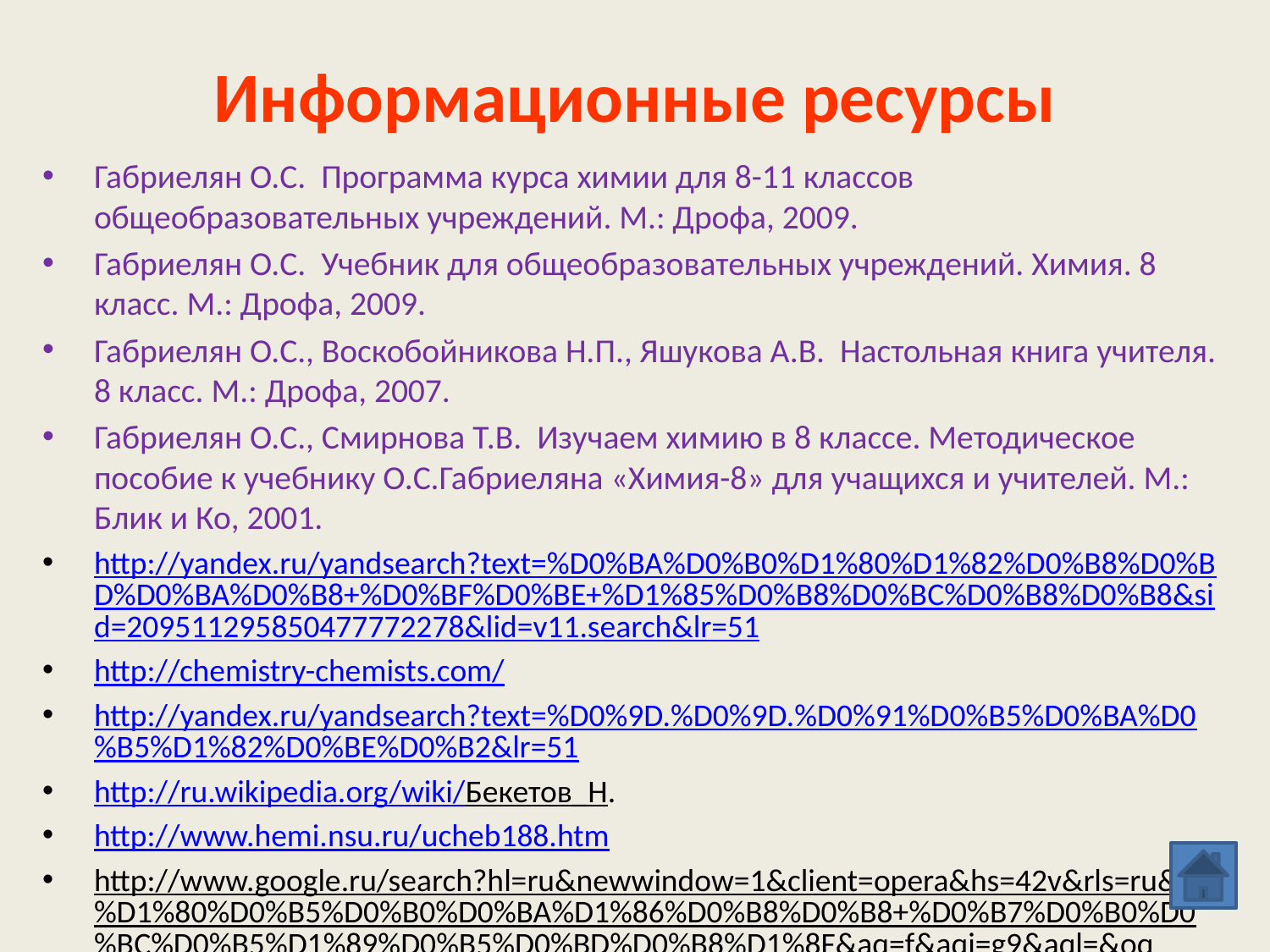

# Информационные ресурсы
Габриелян О.С.  Программа курса химии для 8-11 классов общеобразовательных учреждений. М.: Дрофа, 2009.
Габриелян О.С.  Учебник для общеобразовательных учреждений. Химия. 8 класс. М.: Дрофа, 2009.
Габриелян О.С., Воскобойникова Н.П., Яшукова А.В.  Настольная книга учителя. 8 класс. М.: Дрофа, 2007.
Габриелян О.С., Смирнова Т.В.  Изучаем химию в 8 классе. Методическое пособие к учебнику О.С.Габриеляна «Химия-8» для учащихся и учителей. М.: Блик и Ко, 2001.
http://yandex.ru/yandsearch?text=%D0%BA%D0%B0%D1%80%D1%82%D0%B8%D0%BD%D0%BA%D0%B8+%D0%BF%D0%BE+%D1%85%D0%B8%D0%BC%D0%B8%D0%B8&sid=209511295850477772278&lid=v11.search&lr=51
http://chemistry-chemists.com/
http://yandex.ru/yandsearch?text=%D0%9D.%D0%9D.%D0%91%D0%B5%D0%BA%D0%B5%D1%82%D0%BE%D0%B2&lr=51
http://ru.wikipedia.org/wiki/Бекетов_Н.
http://www.hemi.nsu.ru/ucheb188.htm
http://www.google.ru/search?hl=ru&newwindow=1&client=opera&hs=42v&rls=ru&q=%D1%80%D0%B5%D0%B0%D0%BA%D1%86%D0%B8%D0%B8+%D0%B7%D0%B0%D0%BC%D0%B5%D1%89%D0%B5%D0%BD%D0%B8%D1%8F&aq=f&aqi=g9&aql=&oq=